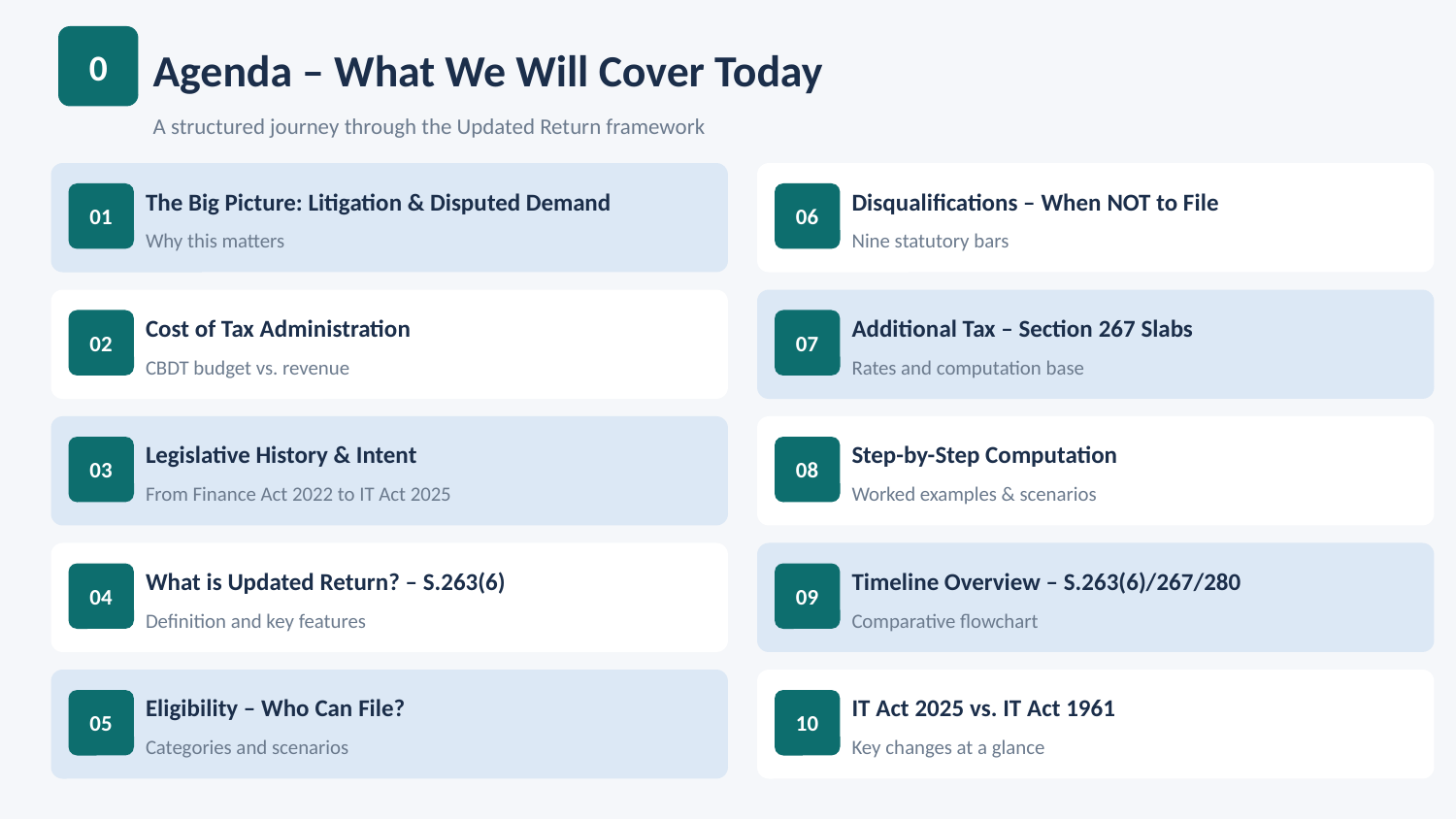

0
Agenda – What We Will Cover Today
A structured journey through the Updated Return framework

The Big Picture: Litigation & Disputed Demand
Disqualifications – When NOT to File

01

06
Why this matters
Nine statutory bars

Cost of Tax Administration
Additional Tax – Section 267 Slabs

02

07
CBDT budget vs. revenue
Rates and computation base

Legislative History & Intent
Step-by-Step Computation

03

08
From Finance Act 2022 to IT Act 2025
Worked examples & scenarios

What is Updated Return? – S.263(6)
Timeline Overview – S.263(6)/267/280

04

09
Definition and key features
Comparative flowchart

Eligibility – Who Can File?
IT Act 2025 vs. IT Act 1961

05

10
Categories and scenarios
Key changes at a glance